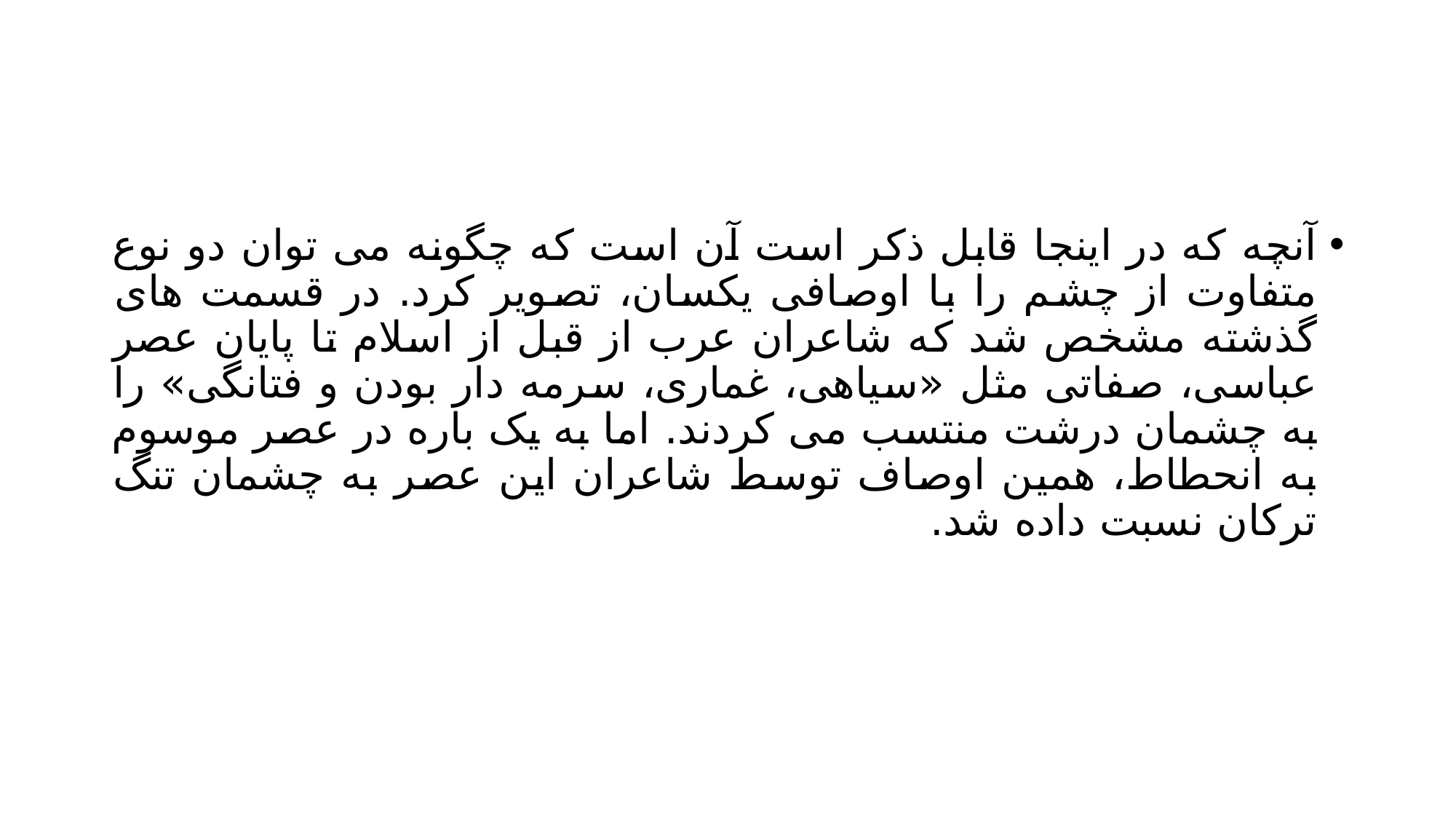

#
آنچه که در اینجا قابل ذکر است آن است که چگونه می توان دو نوع متفاوت از چشم را با اوصافی یکسان، تصویر کرد. در قسمت های گذشته مشخص شد که شاعران عرب از قبل از اسلام تا پایان عصر عباسی، صفاتی مثل «سیاهی، غماری، سرمه دار بودن و فتانگی» را به چشمان درشت منتسب می کردند. اما به یک باره در عصر موسوم به انحطاط، همین اوصاف توسط شاعران این عصر به چشمان تنگ ترکان نسبت داده شد.